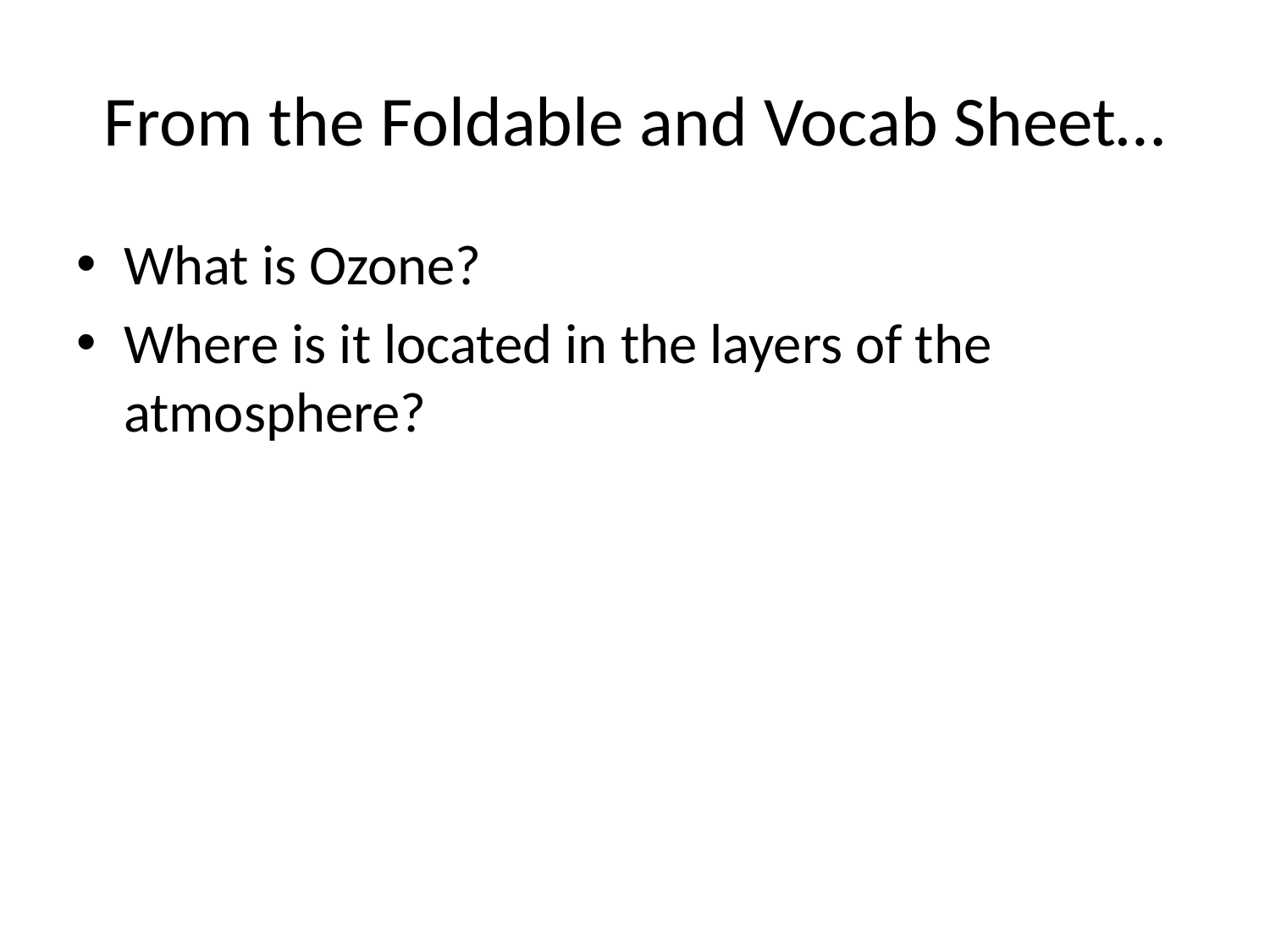

# From the Foldable and Vocab Sheet…
What is Ozone?
Where is it located in the layers of the atmosphere?